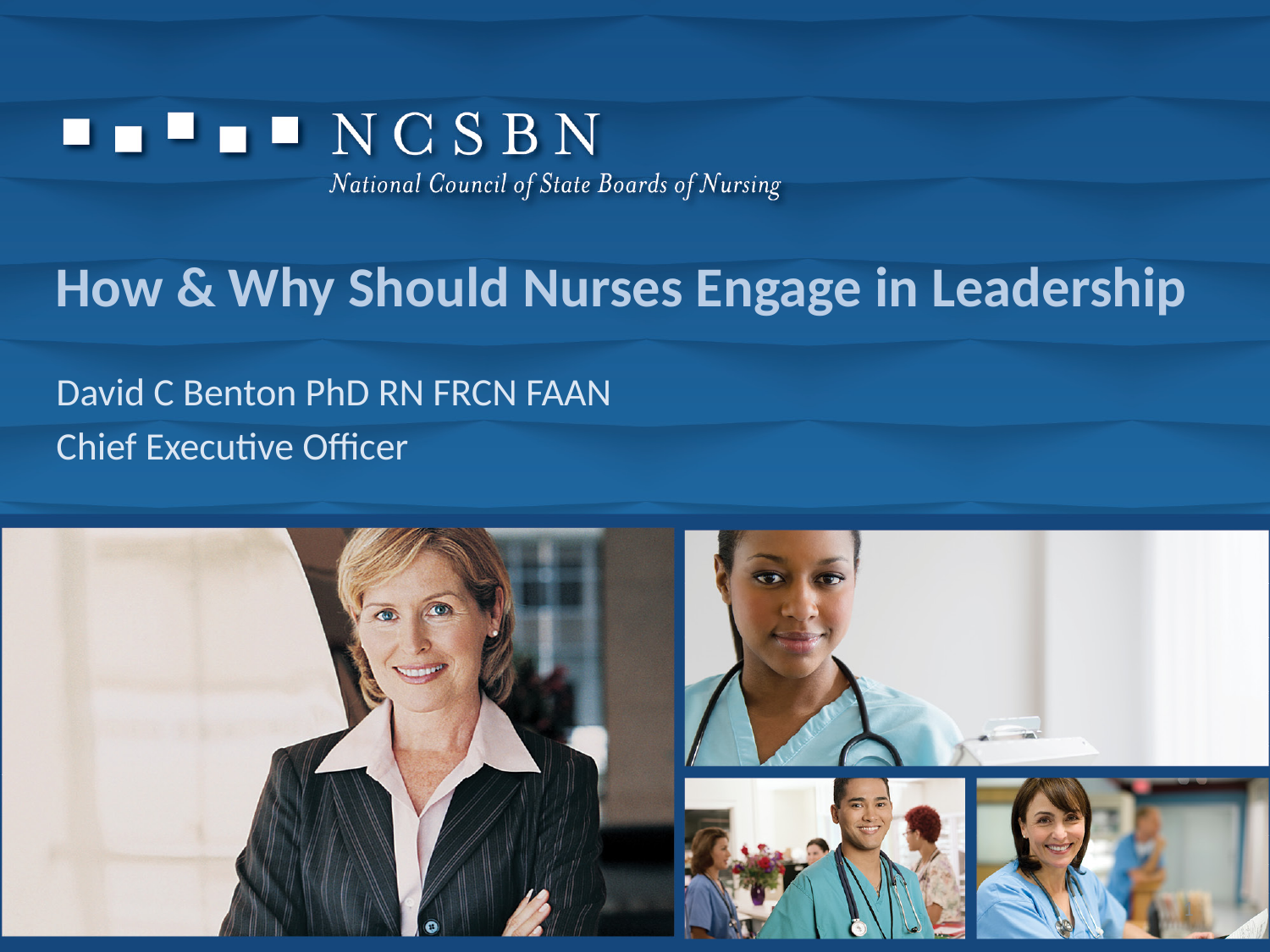

# How & Why Should Nurses Engage in Leadership
David C Benton PhD RN FRCN FAAN
Chief Executive Officer
1